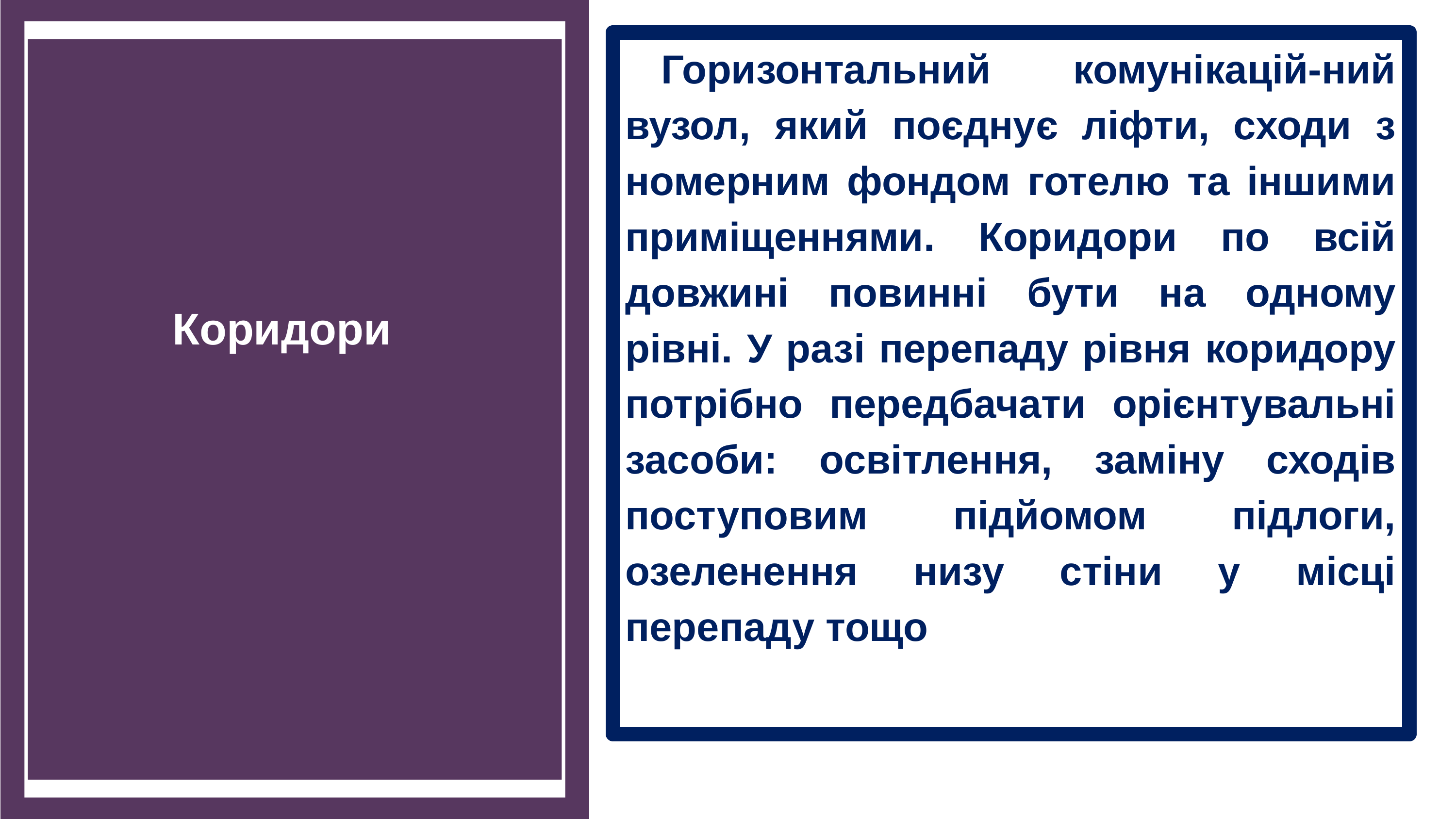

Горизонтальний комунікацій-ний вузол, який поєднує ліфти, сходи з номерним фондом готелю та іншими приміщеннями. Коридори по всій довжині повинні бути на одному рівні. У разі перепаду рівня коридору потрібно передбачати орієнтувальні засоби: освітлення, заміну сходів поступовим підйомом підлоги, озеленення низу стіни у місці перепаду тощо

Коридори